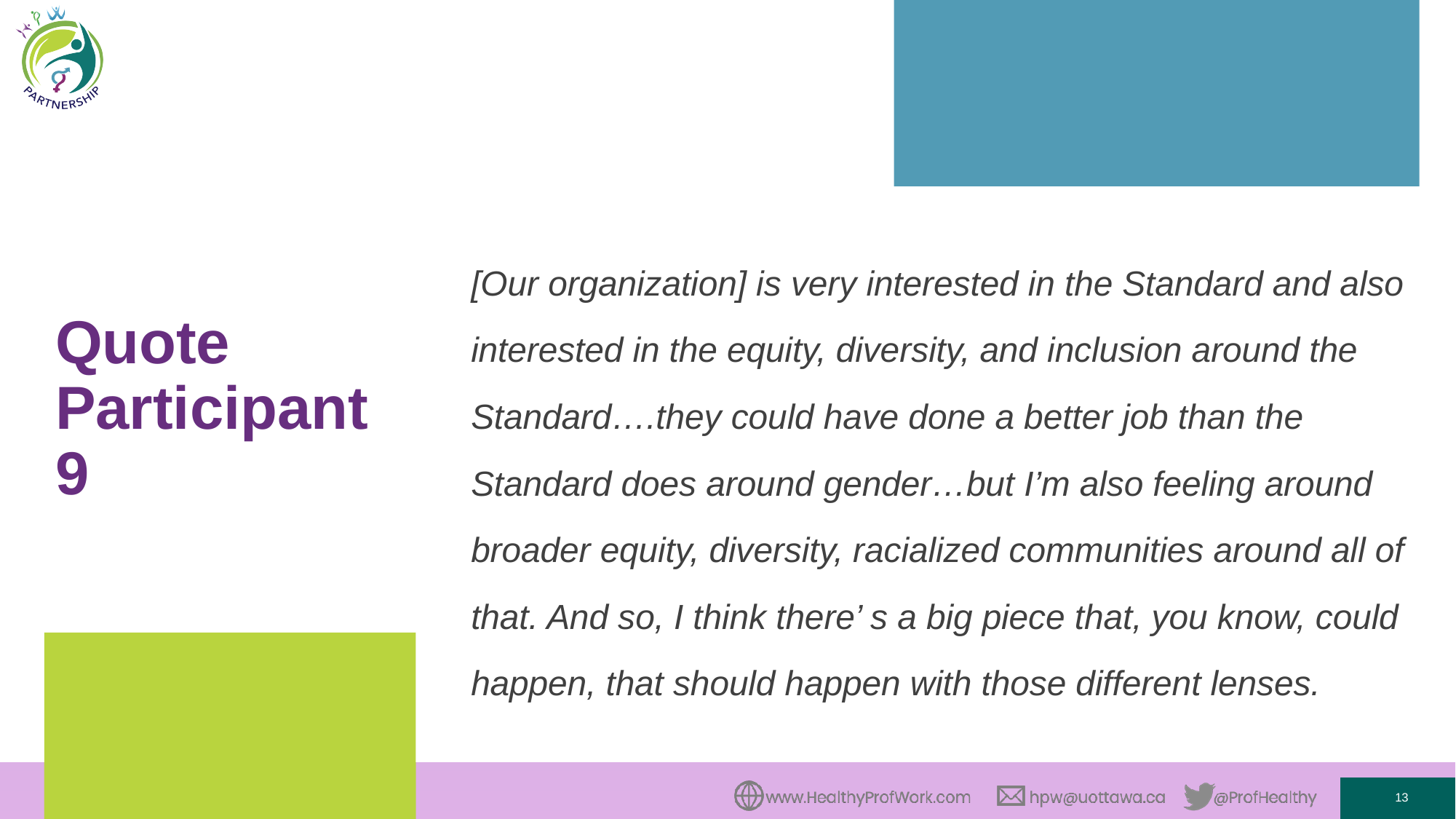

# Quote Participant 9
[Our organization] is very interested in the Standard and also interested in the equity, diversity, and inclusion around the Standard….they could have done a better job than the Standard does around gender…but I’m also feeling around broader equity, diversity, racialized communities around all of that. And so, I think there’ s a big piece that, you know, could happen, that should happen with those different lenses.
13